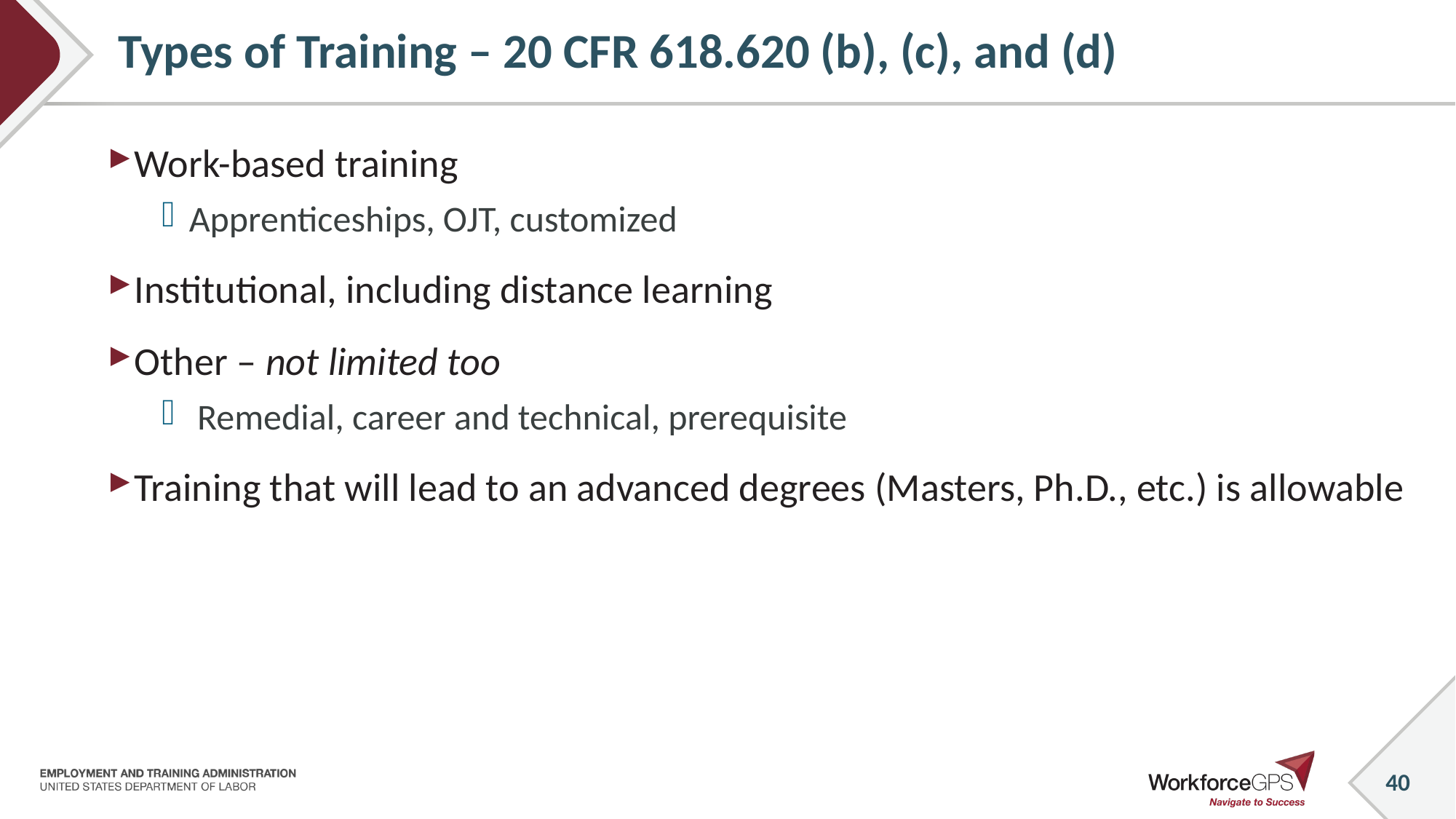

40
# Types of Training – 20 CFR 618.620 (b), (c), and (d)
Work-based training
Apprenticeships, OJT, customized
Institutional, including distance learning
Other – not limited too
 Remedial, career and technical, prerequisite
Training that will lead to an advanced degrees (Masters, Ph.D., etc.) is allowable